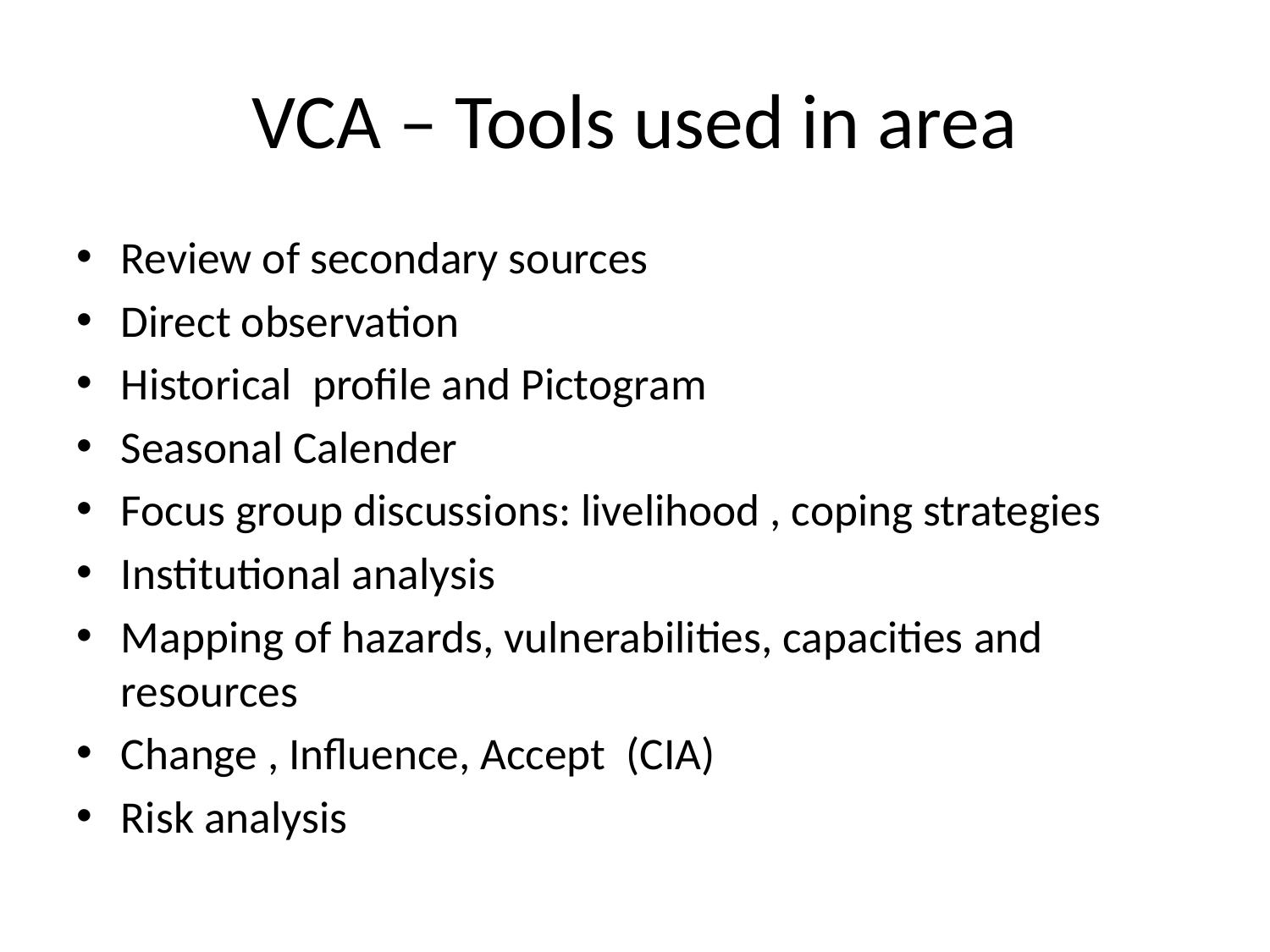

# VCA – Tools used in area
Review of secondary sources
Direct observation
Historical  profile and Pictogram
Seasonal Calender
Focus group discussions: livelihood , coping strategies
Institutional analysis
Mapping of hazards, vulnerabilities, capacities and resources
Change , Influence, Accept  (CIA)
Risk analysis